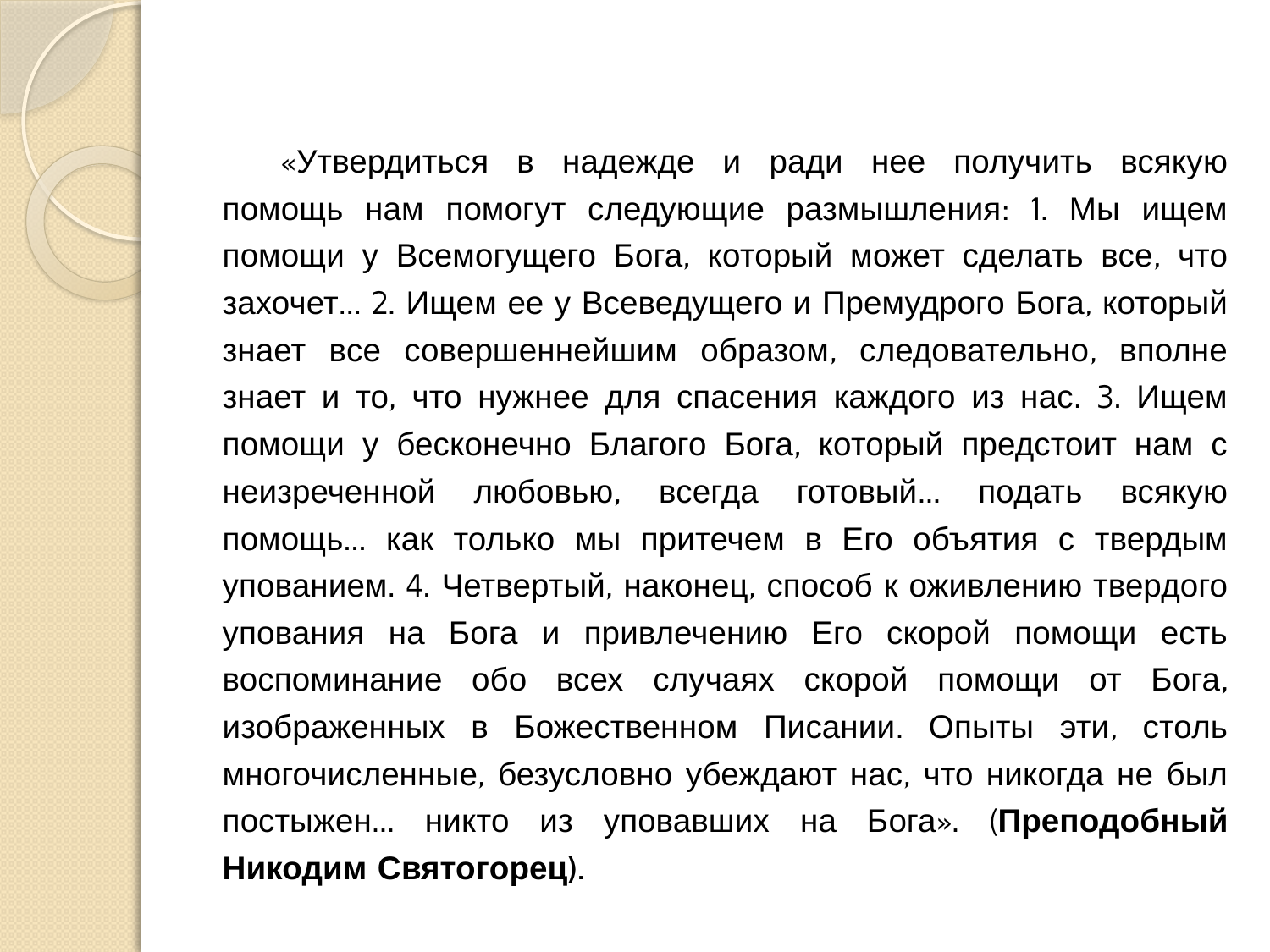

«Утвердиться в надежде и ради нее получить всякую помощь нам помогут следующие размышления: 1. Мы ищем помощи у Всемогущего Бога, который может сделать все, что захочет... 2. Ищем ее у Всеведущего и Премудрого Бога, который знает все совершеннейшим образом, следовательно, вполне знает и то, что нужнее для спасения каждого из нас. 3. Ищем помощи у бесконечно Благого Бога, который предстоит нам с неизреченной любовью, всегда готовый... подать всякую помощь... как только мы притечем в Его объятия с твердым упованием. 4. Четвертый, наконец, способ к оживлению твердого упования на Бога и привлечению Его скорой помощи есть воспоминание обо всех случаях скорой помощи от Бога, изображенных в Божественном Писании. Опыты эти, столь многочисленные, безусловно убеждают нас, что никогда не был постыжен... никто из уповавших на Бога». (Преподобный Никодим Святогорец).